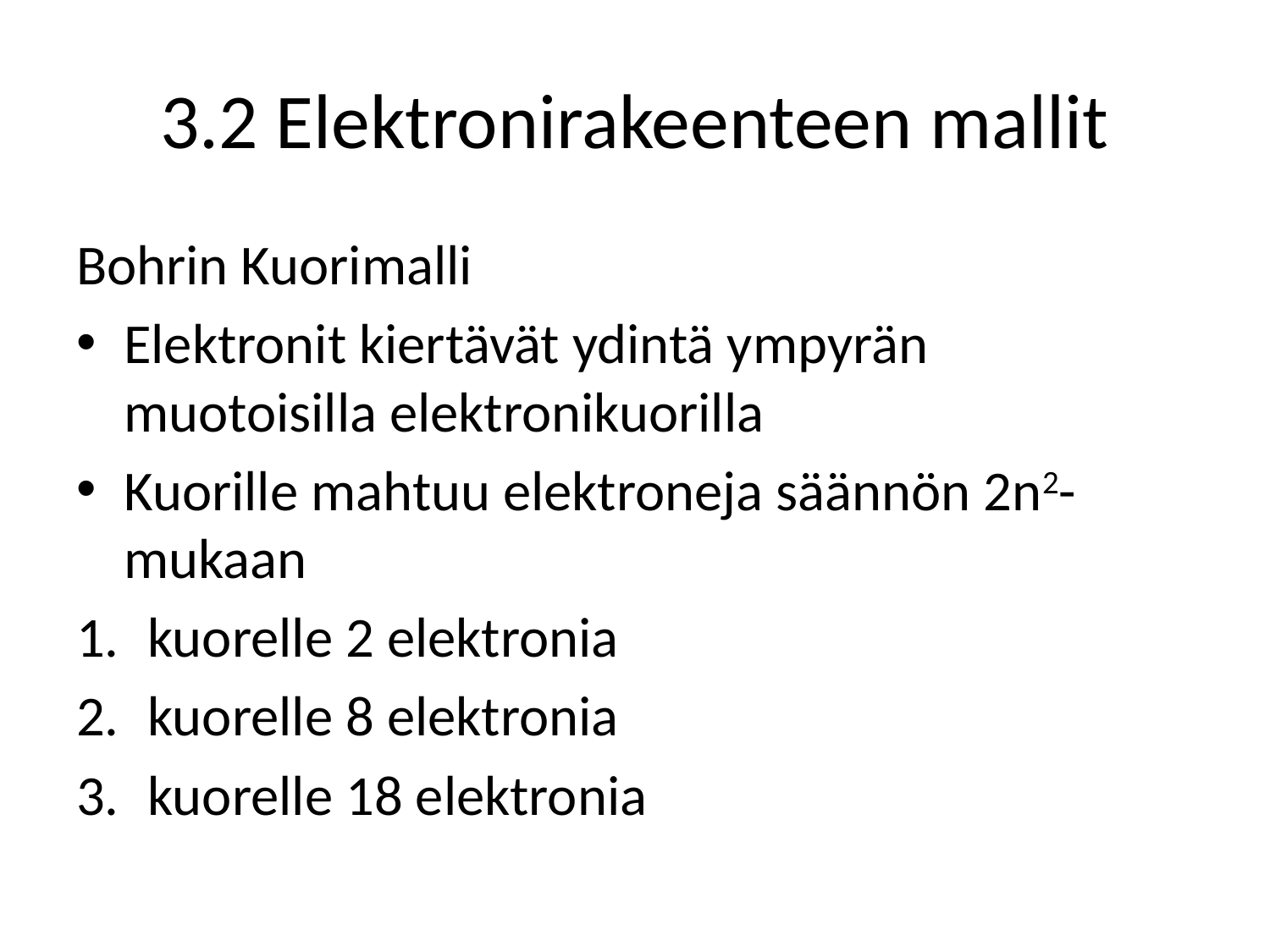

# 3.2 Elektronirakeenteen mallit
Bohrin Kuorimalli
Elektronit kiertävät ydintä ympyrän muotoisilla elektronikuorilla
Kuorille mahtuu elektroneja säännön 2n2-mukaan
kuorelle 2 elektronia
kuorelle 8 elektronia
kuorelle 18 elektronia